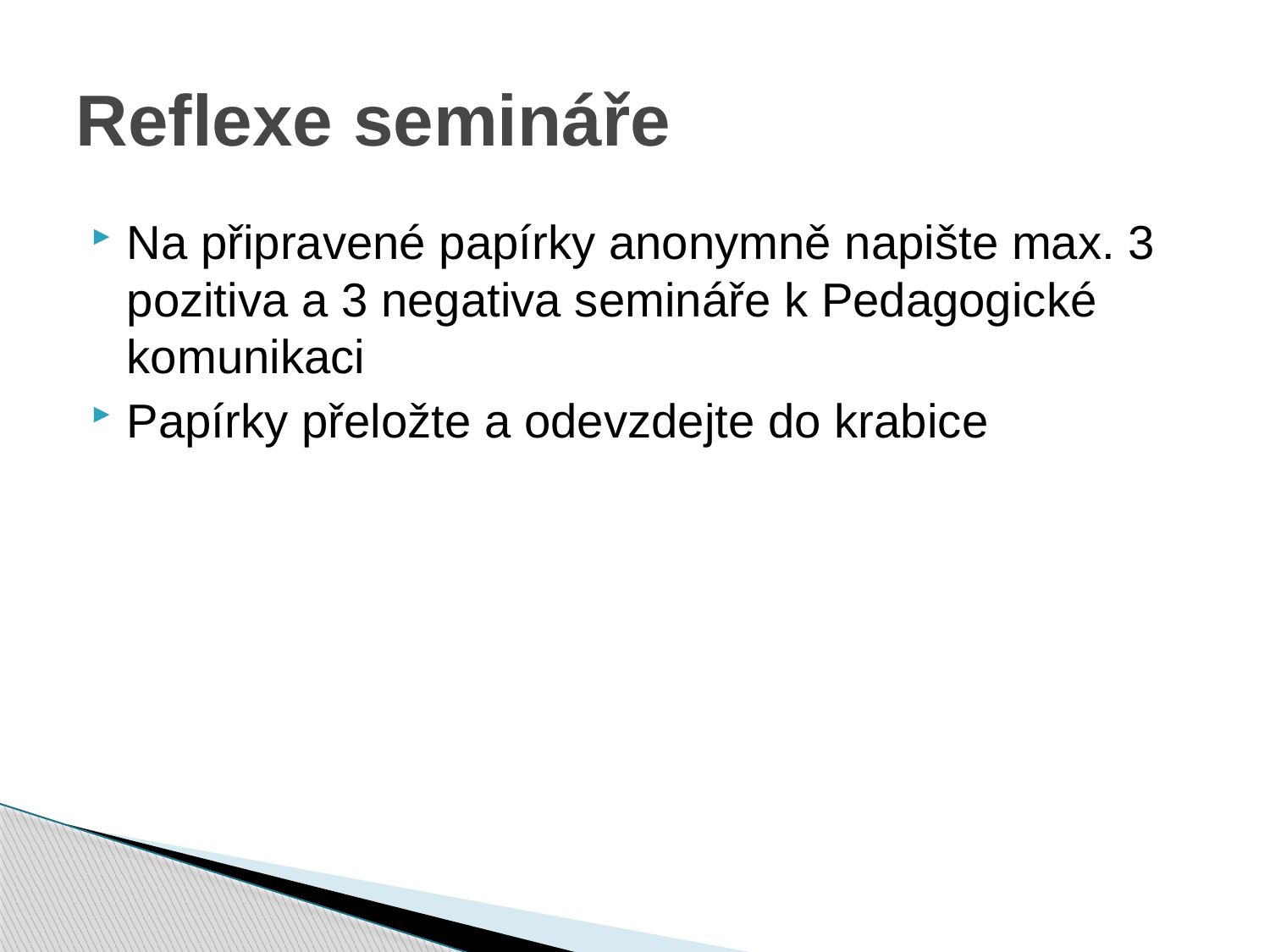

# Reflexe semináře
Na připravené papírky anonymně napište max. 3 pozitiva a 3 negativa semináře k Pedagogické komunikaci
Papírky přeložte a odevzdejte do krabice